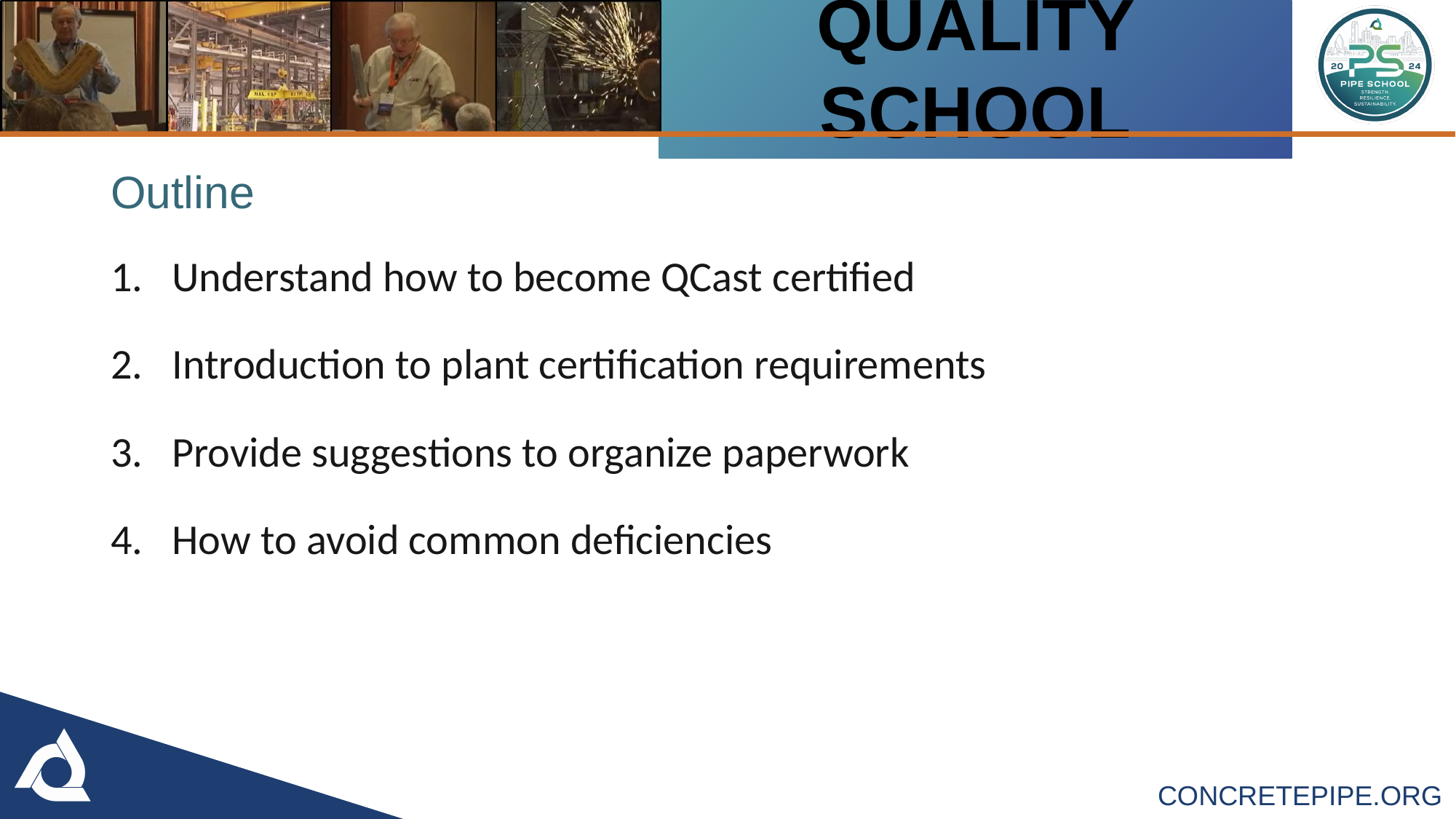

# Outline
Understand how to become QCast certified
Introduction to plant certification requirements
Provide suggestions to organize paperwork
How to avoid common deficiencies